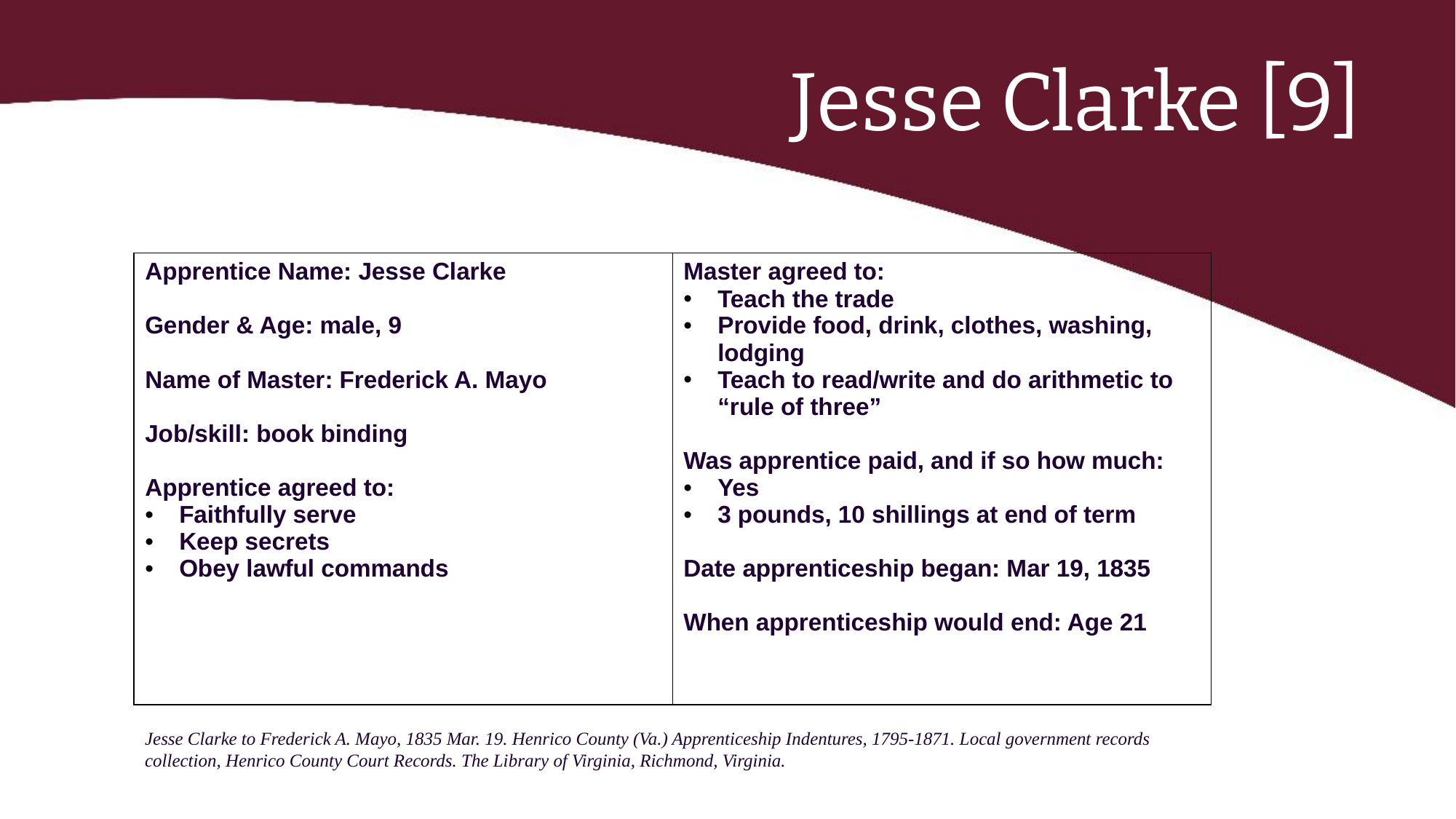

Jesse Clarke [9]
| Apprentice Name: Jesse Clarke Gender & Age: male, 9 Name of Master: Frederick A. Mayo Job/skill: book binding Apprentice agreed to: Faithfully serve Keep secrets Obey lawful commands | Master agreed to: Teach the trade Provide food, drink, clothes, washing, lodging Teach to read/write and do arithmetic to “rule of three” Was apprentice paid, and if so how much: Yes 3 pounds, 10 shillings at end of term Date apprenticeship began: Mar 19, 1835 When apprenticeship would end: Age 21 |
| --- | --- |
Jesse Clarke to Frederick A. Mayo, 1835 Mar. 19. Henrico County (Va.) Apprenticeship Indentures, 1795-1871. Local government records collection, Henrico County Court Records. The Library of Virginia, Richmond, Virginia.